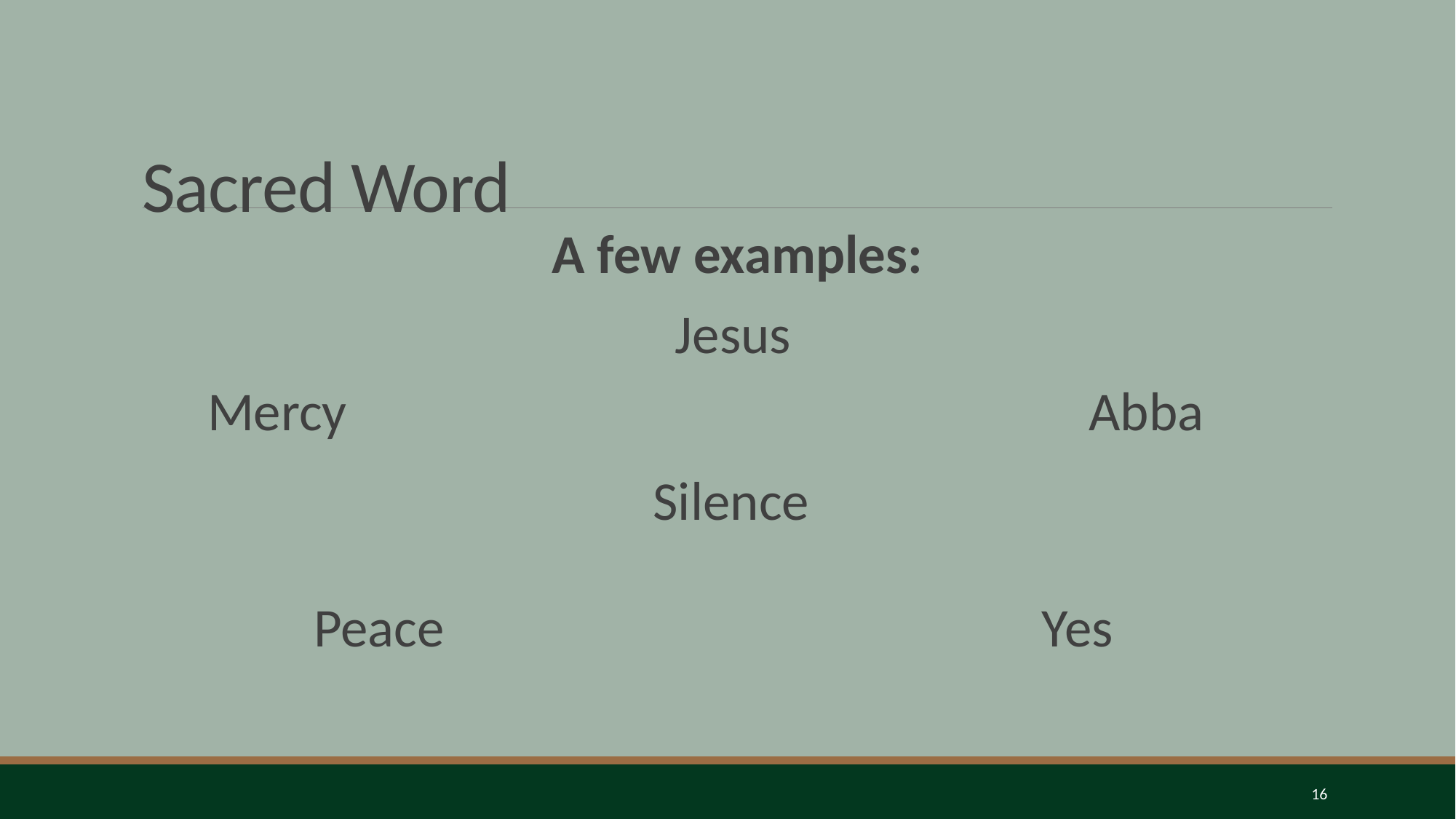

Sacred Word
A few examples:
                                           Jesus
Mercy
Abba
Silence
Peace
Yes
16